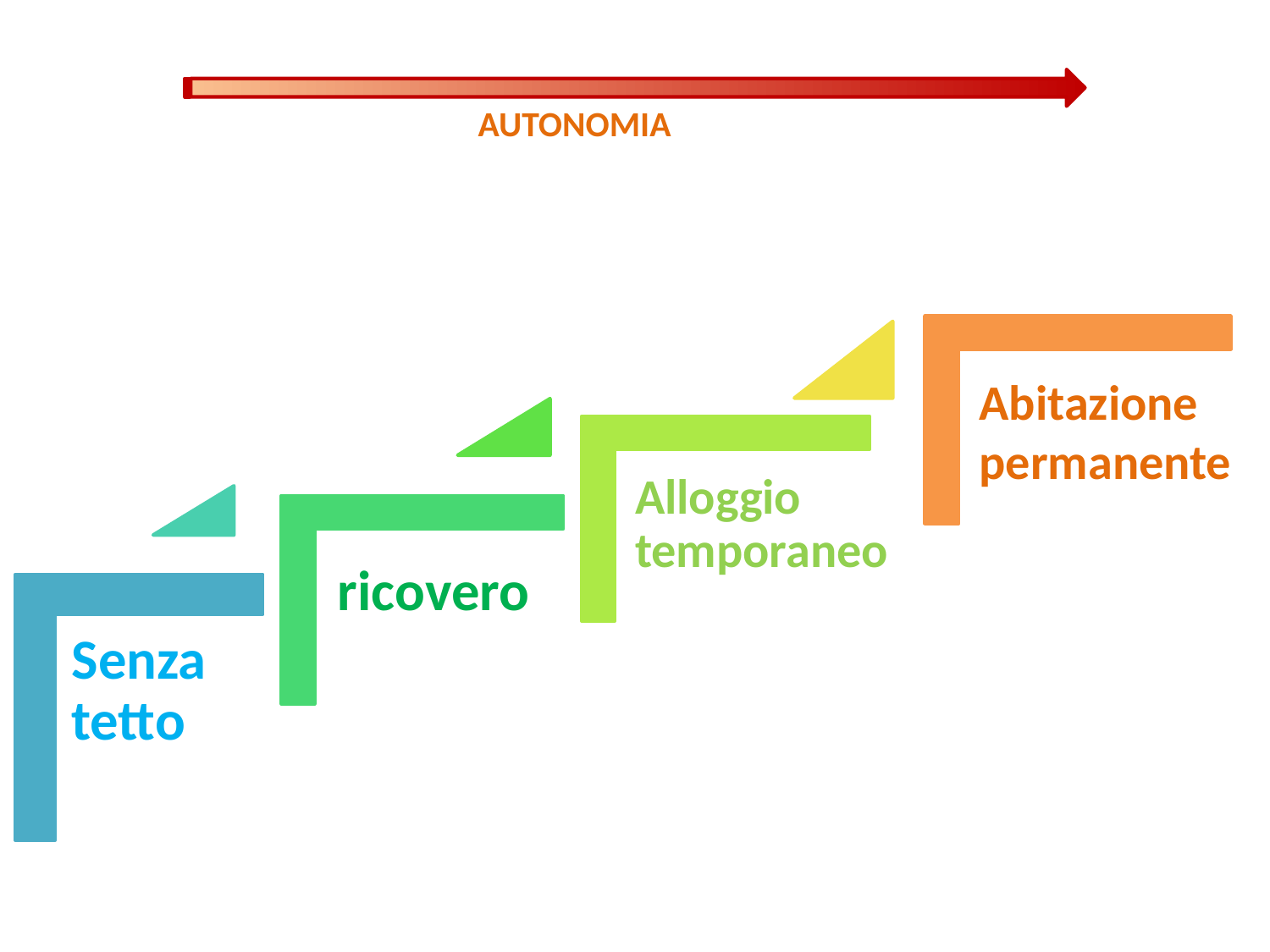

Senza tetto
ricovero
Alloggio temporaneo

                    AUTONOMIA
Abitazione
permanente